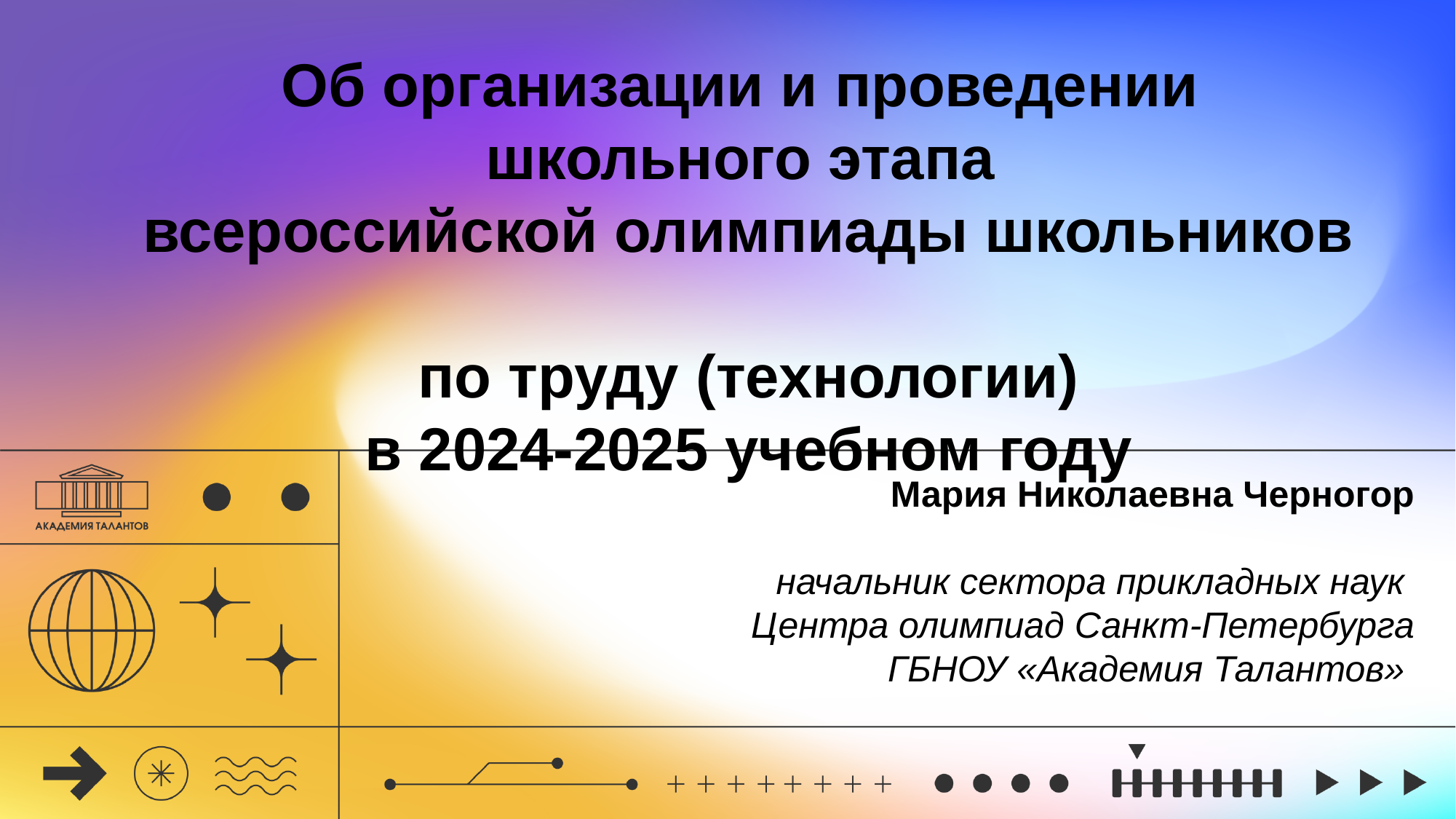

Об организации и проведении
школьного этапа
всероссийской олимпиады школьников
по труду (технологии)
в 2024-2025 учебном году
# Мария Николаевна Черногор начальник сектора прикладных наук Центра олимпиад Санкт-Петербурга ГБНОУ «Академия Талантов»